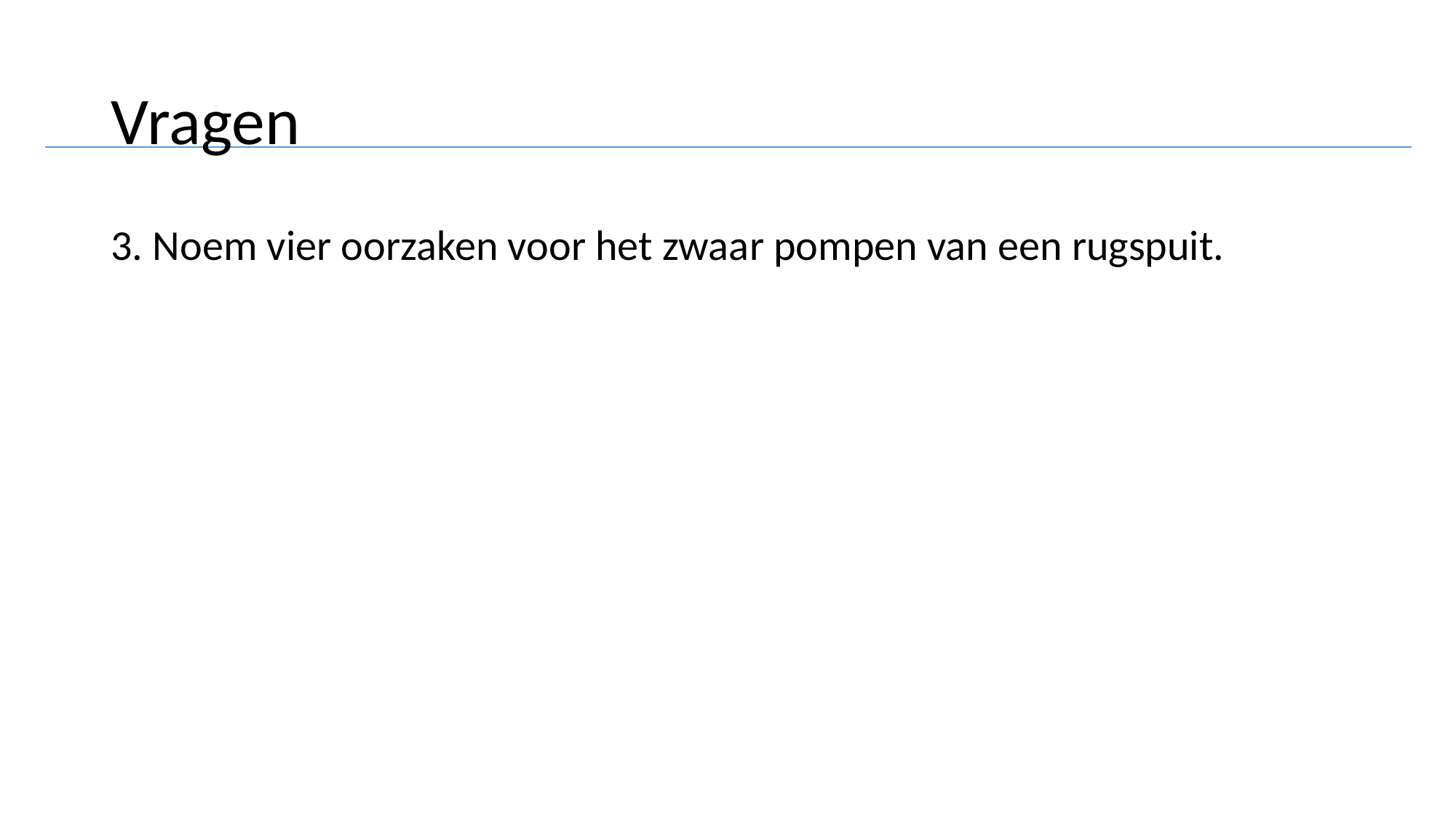

# Vragen
3. Noem vier oorzaken voor het zwaar pompen van een rugspuit.